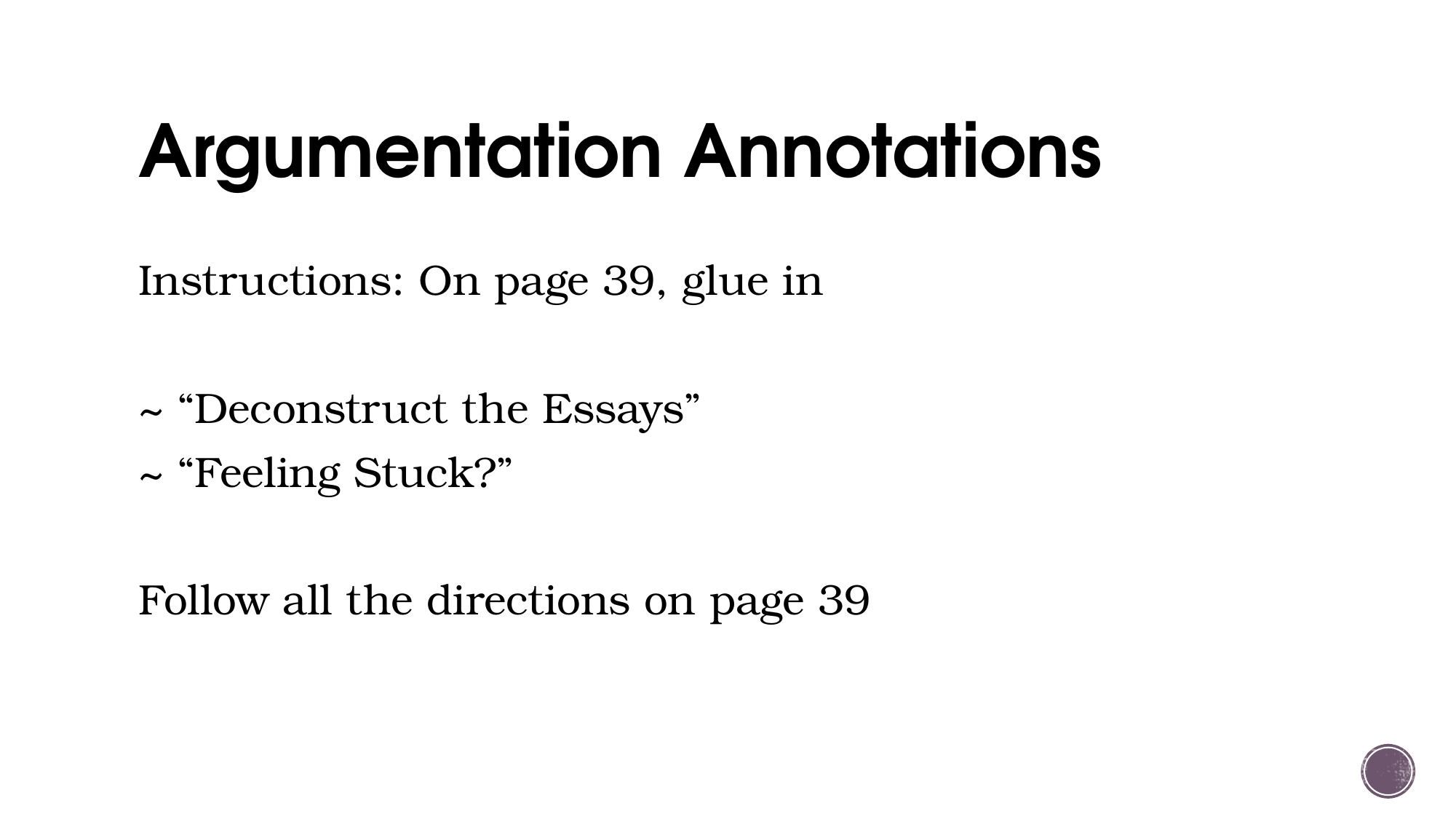

# Argumentation Annotations
Instructions: On page 39, glue in

~ “Deconstruct the Essays”
~ “Feeling Stuck?”

Follow all the directions on page 39